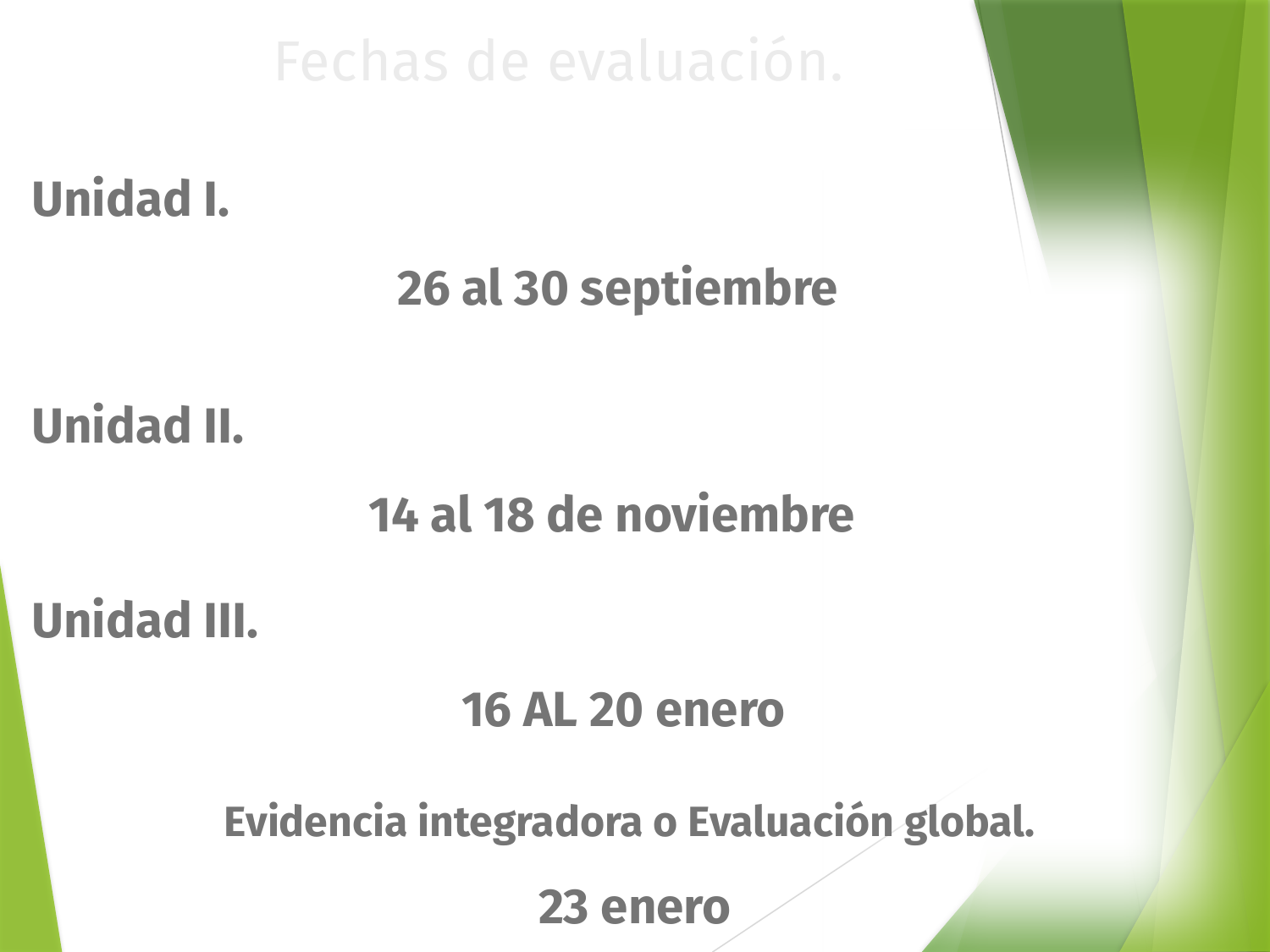

Fechas de evaluación.

Unidad I.
26 al 30 septiembre

Unidad II.
14 al 18 de noviembre

Unidad III.
 16 AL 20 enero

Evidencia integradora o Evaluación global.
23 enero